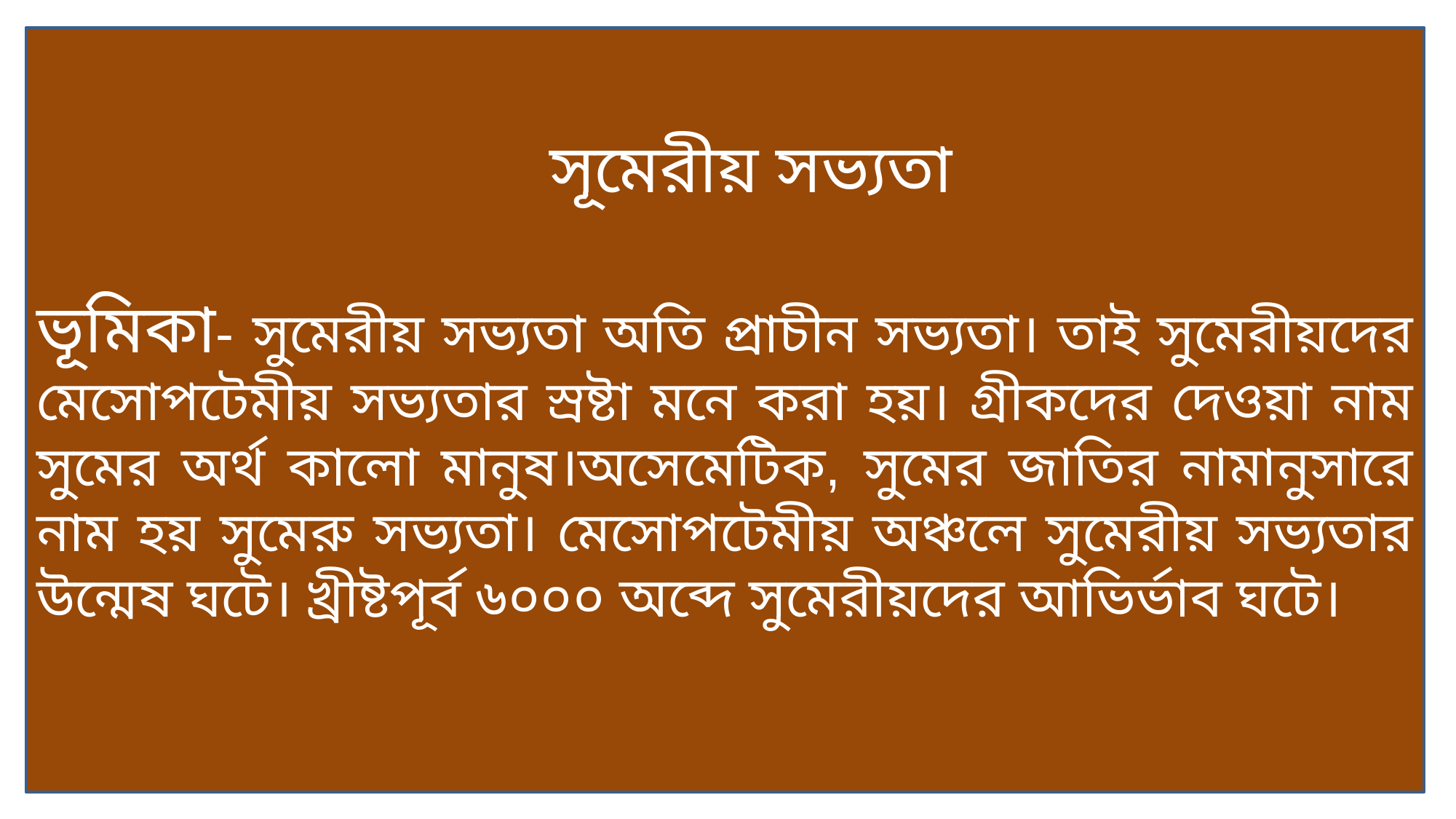

সূমেরীয় সভ্যতা

ভূমিকা- সুমেরীয় সভ্যতা অতি প্রাচীন সভ্যতা। তাই সুমেরীয়দের মেসোপটেমীয় সভ্যতার স্রষ্টা মনে করা হয়। গ্রীকদের দেওয়া নাম সুমের অর্থ কালো মানুষ।অসেমেটিক, সুমের জাতির নামানুসারে নাম হয় সুমেরু সভ্যতা। মেসোপটেমীয় অঞ্চলে সুমেরীয় সভ্যতার উন্মেষ ঘটে। খ্রীষ্টপূর্ব ৬০০০ অব্দে সুমেরীয়দের আভির্ভাব ঘটে।